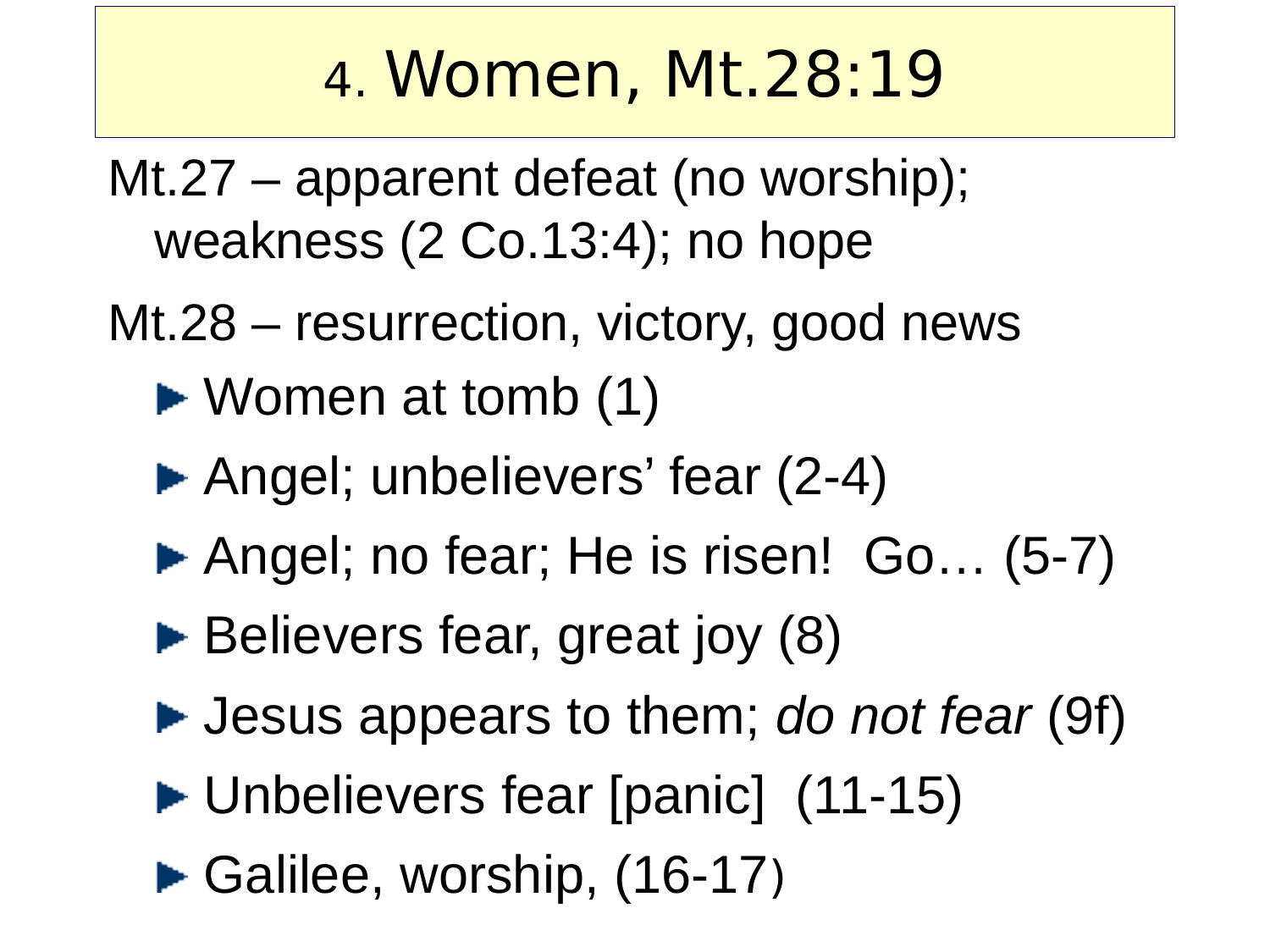

# 4. Women, Mt.28:19
Mt.27 – apparent defeat (no worship); weakness (2 Co.13:4); no hope
Mt.28 – resurrection, victory, good news
Women at tomb (1)
Angel; unbelievers’ fear (2-4)
Angel; no fear; He is risen!  Go… (5-7)
Believers fear, great joy (8)
Jesus appears to them; do not fear (9f)
Unbelievers fear [panic]  (11-15)
Galilee, worship, (16-17)